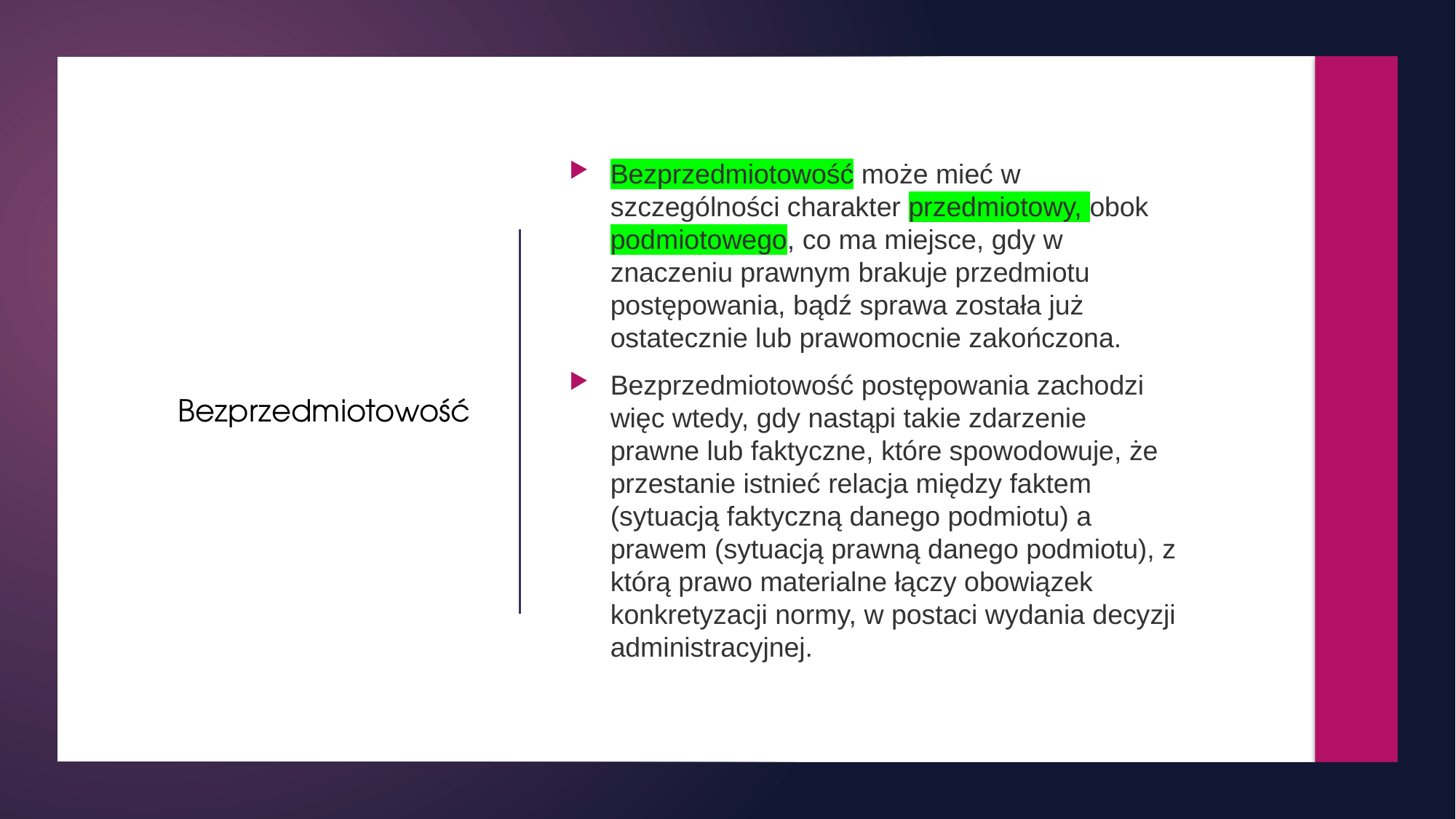

Bezprzedmiotowość może mieć w szczególności charakter przedmiotowy, obok podmiotowego, co ma miejsce, gdy w znaczeniu prawnym brakuje przedmiotu postępowania, bądź sprawa została już ostatecznie lub prawomocnie zakończona.
Bezprzedmiotowość postępowania zachodzi więc wtedy, gdy nastąpi takie zdarzenie prawne lub faktyczne, które spowodowuje, że przestanie istnieć relacja między faktem (sytuacją faktyczną danego podmiotu) a prawem (sytuacją prawną danego podmiotu), z którą prawo materialne łączy obowiązek konkretyzacji normy, w postaci wydania decyzji administracyjnej.
# Bezprzedmiotowość